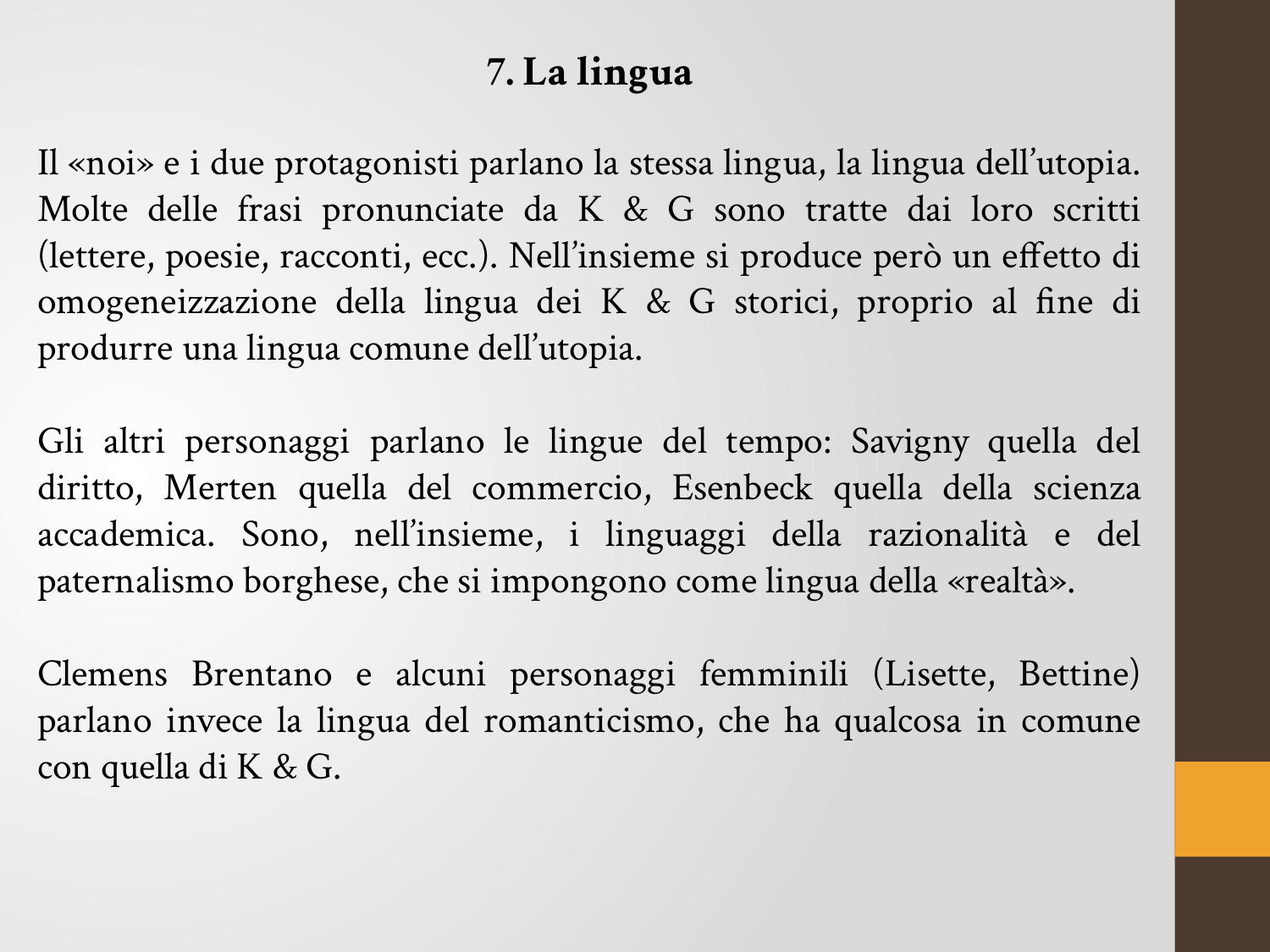

7. La lingua

Il «noi» e i due protagonisti parlano la stessa lingua, la lingua dell’utopia. Molte delle frasi pronunciate da K & G sono tratte dai loro scritti (lettere, poesie, racconti, ecc.). Nell’insieme si produce però un effetto di omogeneizzazione della lingua dei K & G storici, proprio al fine di produrre una lingua comune dell’utopia.

Gli altri personaggi parlano le lingue del tempo: Savigny quella del diritto, Merten quella del commercio, Esenbeck quella della scienza accademica. Sono, nell’insieme, i linguaggi della razionalità e del paternalismo borghese, che si impongono come lingua della «realtà».

Clemens Brentano e alcuni personaggi femminili (Lisette, Bettine) parlano invece la lingua del romanticismo, che ha qualcosa in comune con quella di K & G.